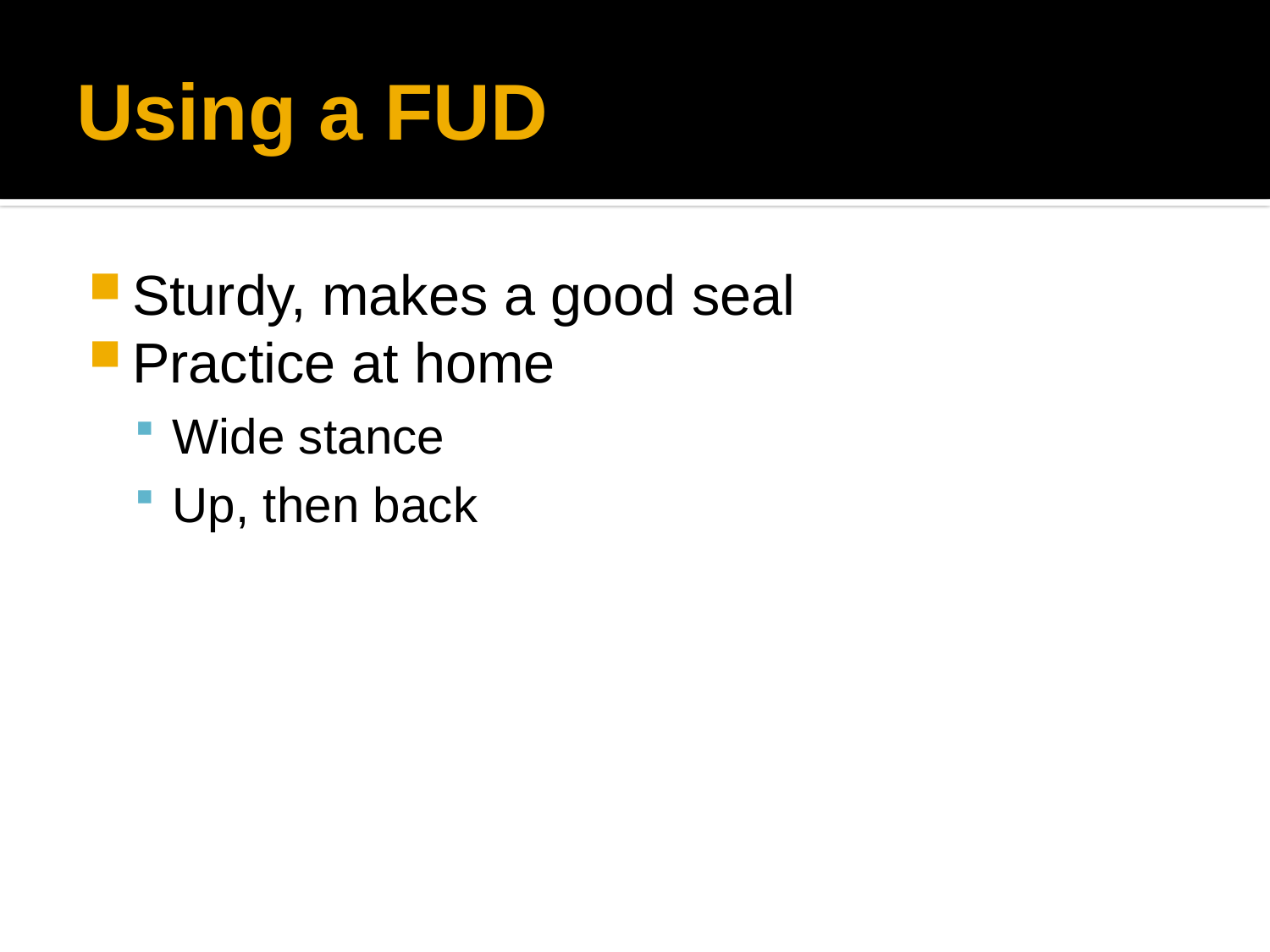

# Using a FUD
Sturdy, makes a good seal
Practice at home
Wide stance
Up, then back